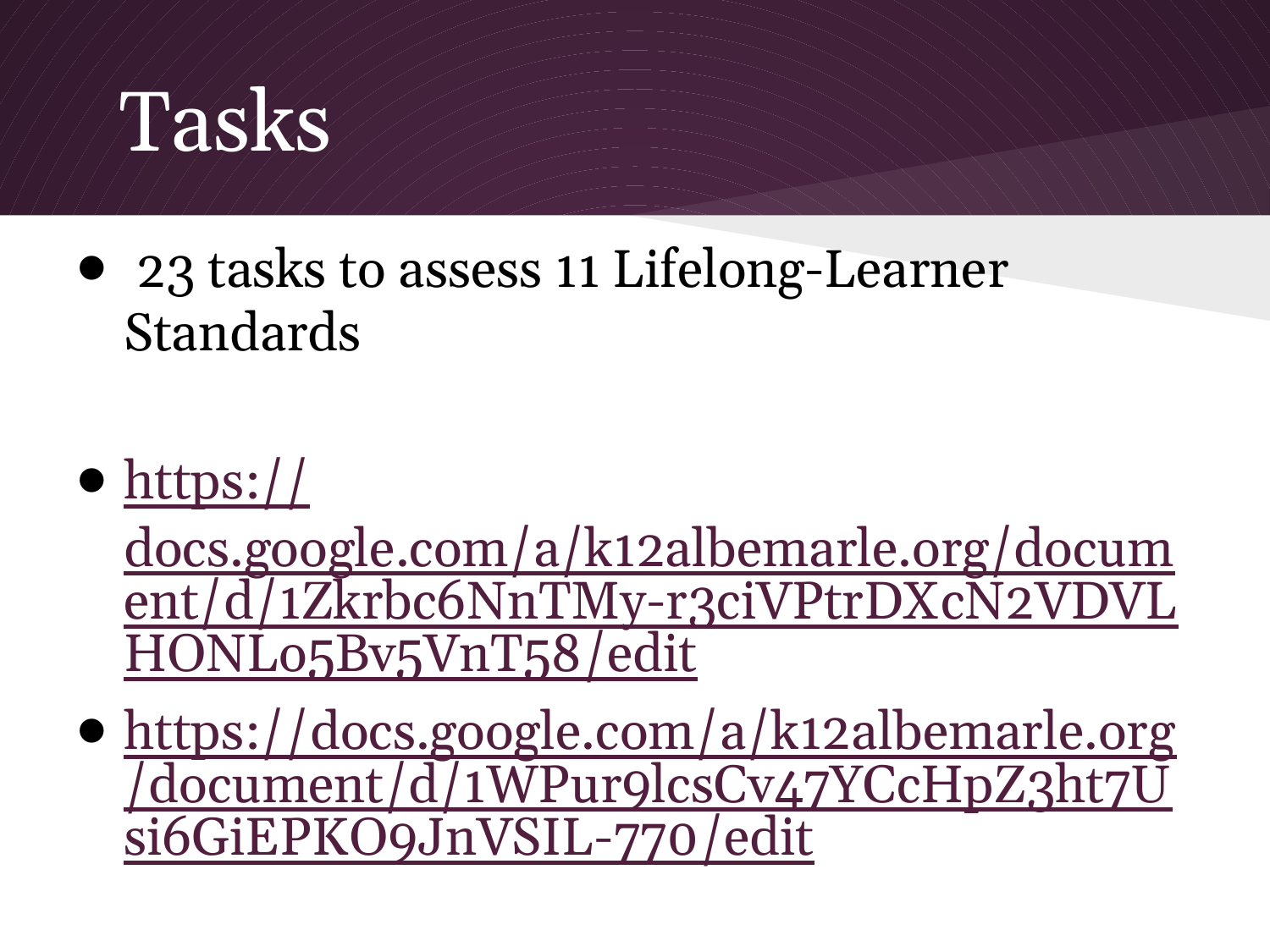

# Tasks
 23 tasks to assess 11 Lifelong-Learner Standards

https://docs.google.com/a/k12albemarle.org/document/d/1Zkrbc6NnTMy-r3ciVPtrDXcN2VDVLHONLo5Bv5VnT58/edit
https://docs.google.com/a/k12albemarle.org/document/d/1WPur9lcsCv47YCcHpZ3ht7Usi6GiEPKO9JnVSIL-770/edit